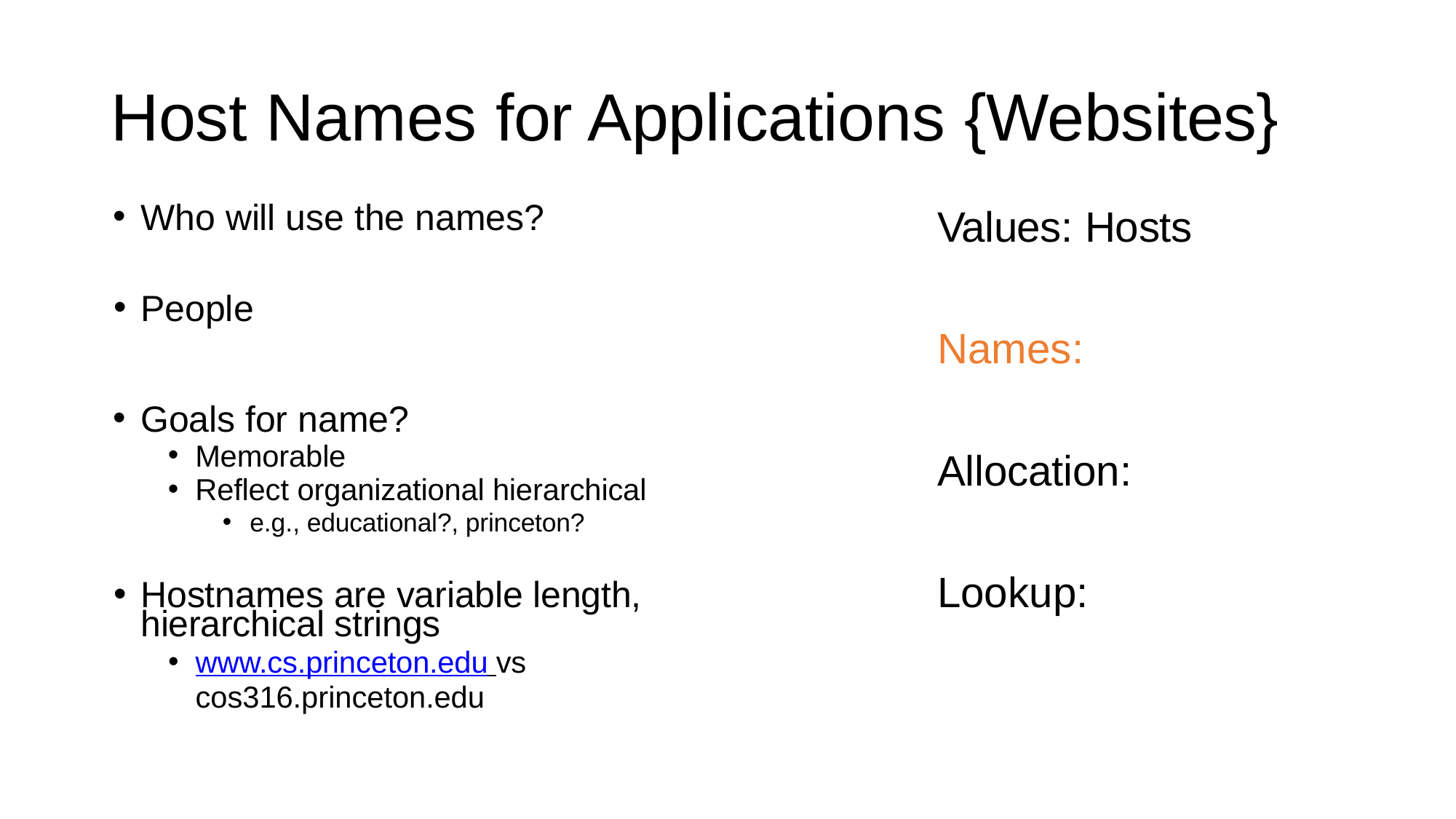

# Host Names for Applications {Websites}
Who will use the names?
Values: Hosts
People
Names:
Goals for name?
Memorable
Reflect organizational hierarchical
e.g., educational?, princeton?
Allocation:
Lookup:
Hostnames are variable length,
hierarchical strings
www.cs.princeton.edu vs cos316.princeton.edu